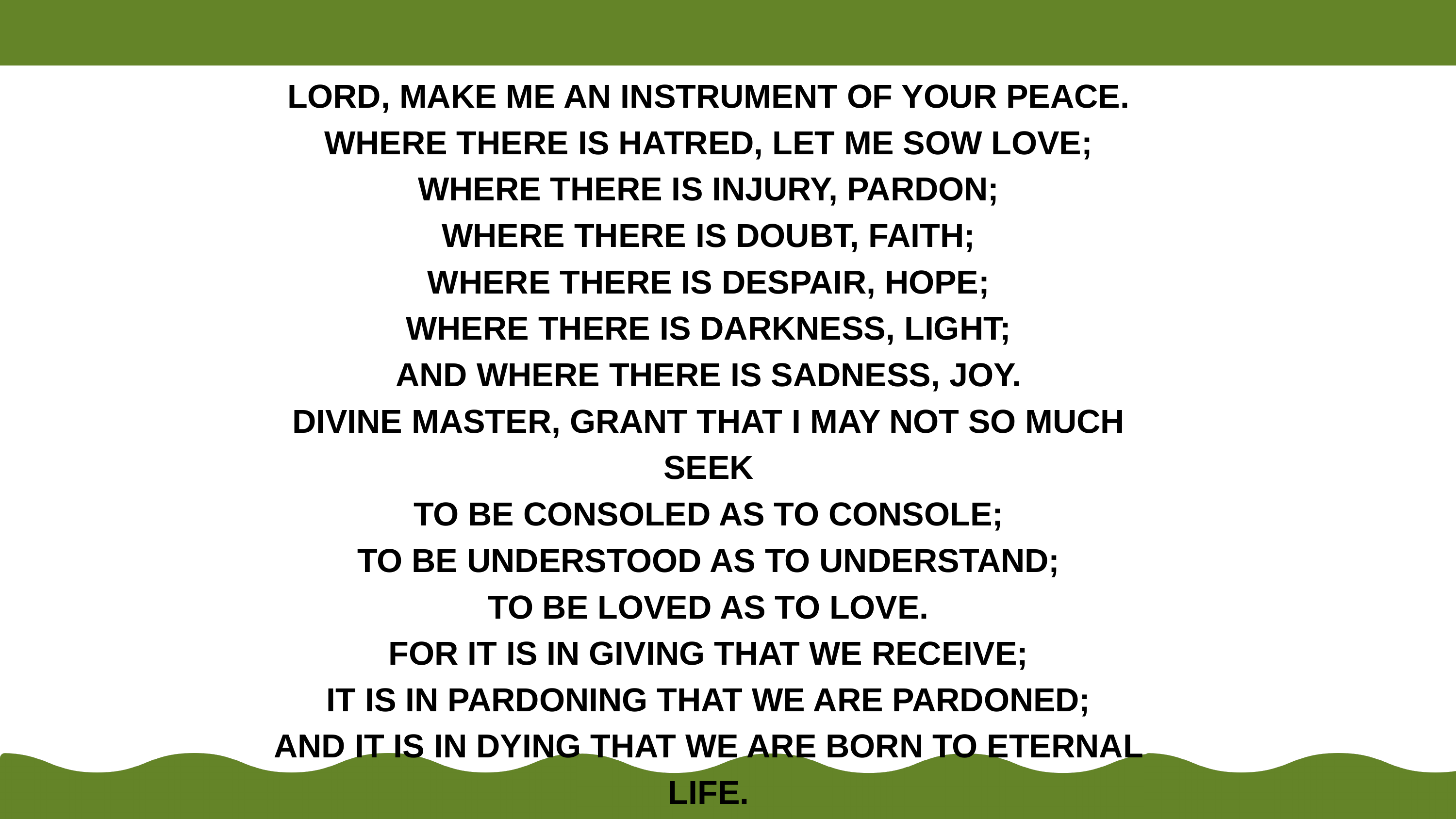

LORD, MAKE ME AN INSTRUMENT OF YOUR PEACE.
WHERE THERE IS HATRED, LET ME SOW LOVE;
WHERE THERE IS INJURY, PARDON;
WHERE THERE IS DOUBT, FAITH;
WHERE THERE IS DESPAIR, HOPE;
WHERE THERE IS DARKNESS, LIGHT;
AND WHERE THERE IS SADNESS, JOY.
DIVINE MASTER, GRANT THAT I MAY NOT SO MUCH SEEK
TO BE CONSOLED AS TO CONSOLE;
TO BE UNDERSTOOD AS TO UNDERSTAND;
TO BE LOVED AS TO LOVE.
FOR IT IS IN GIVING THAT WE RECEIVE;
IT IS IN PARDONING THAT WE ARE PARDONED;
AND IT IS IN DYING THAT WE ARE BORN TO ETERNAL LIFE.
AMEN.